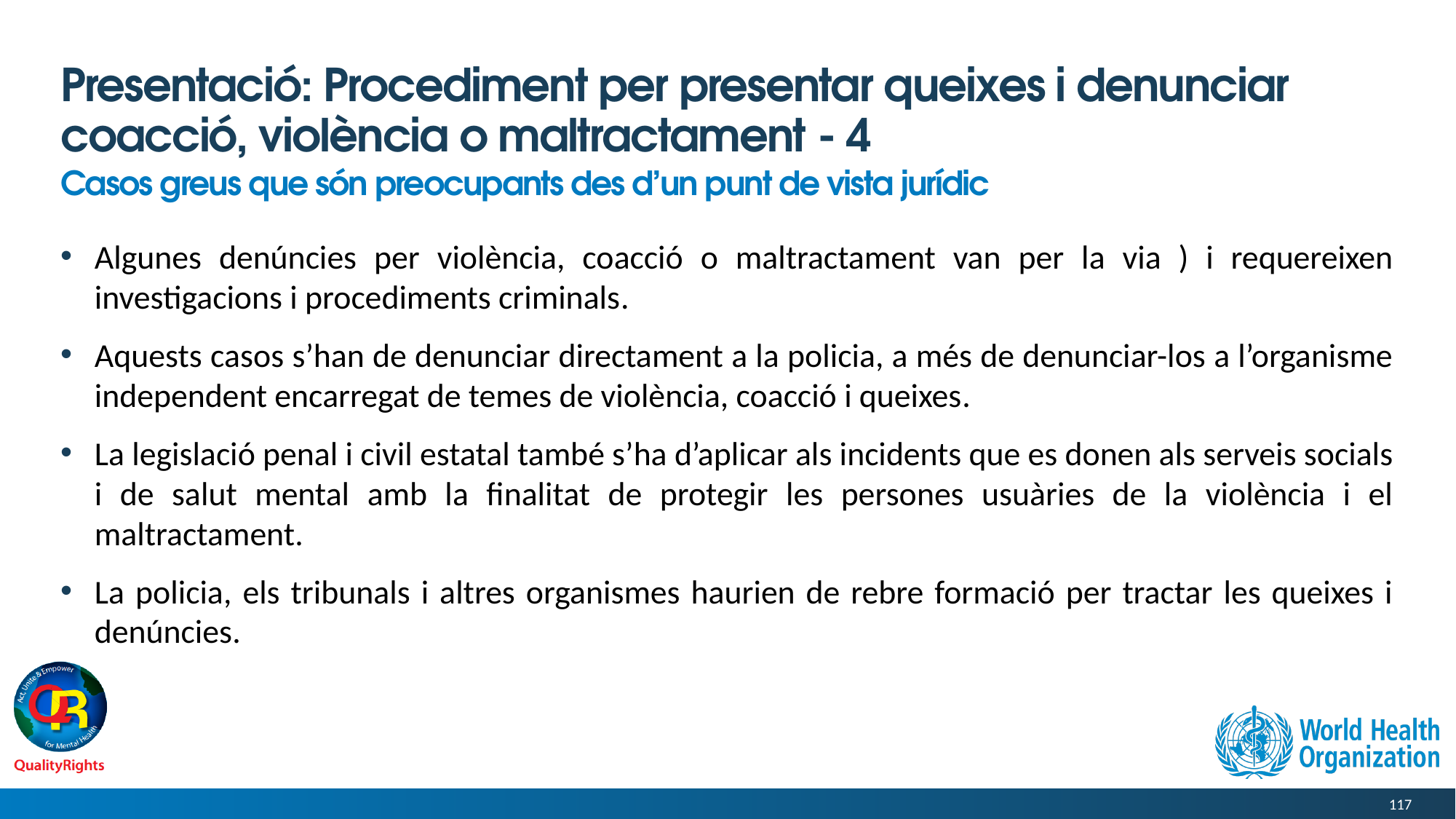

# Presentació: Procediment per presentar queixes i denunciar coacció, violència o maltractament - 4
Casos greus que són preocupants des d’un punt de vista jurídic
Algunes denúncies per violència, coacció o maltractament van per la via ) i requereixen investigacions i procediments criminals.
Aquests casos s’han de denunciar directament a la policia, a més de denunciar-los a l’organisme independent encarregat de temes de violència, coacció i queixes.
La legislació penal i civil estatal també s’ha d’aplicar als incidents que es donen als serveis socials i de salut mental amb la finalitat de protegir les persones usuàries de la violència i el maltractament.
La policia, els tribunals i altres organismes haurien de rebre formació per tractar les queixes i denúncies.